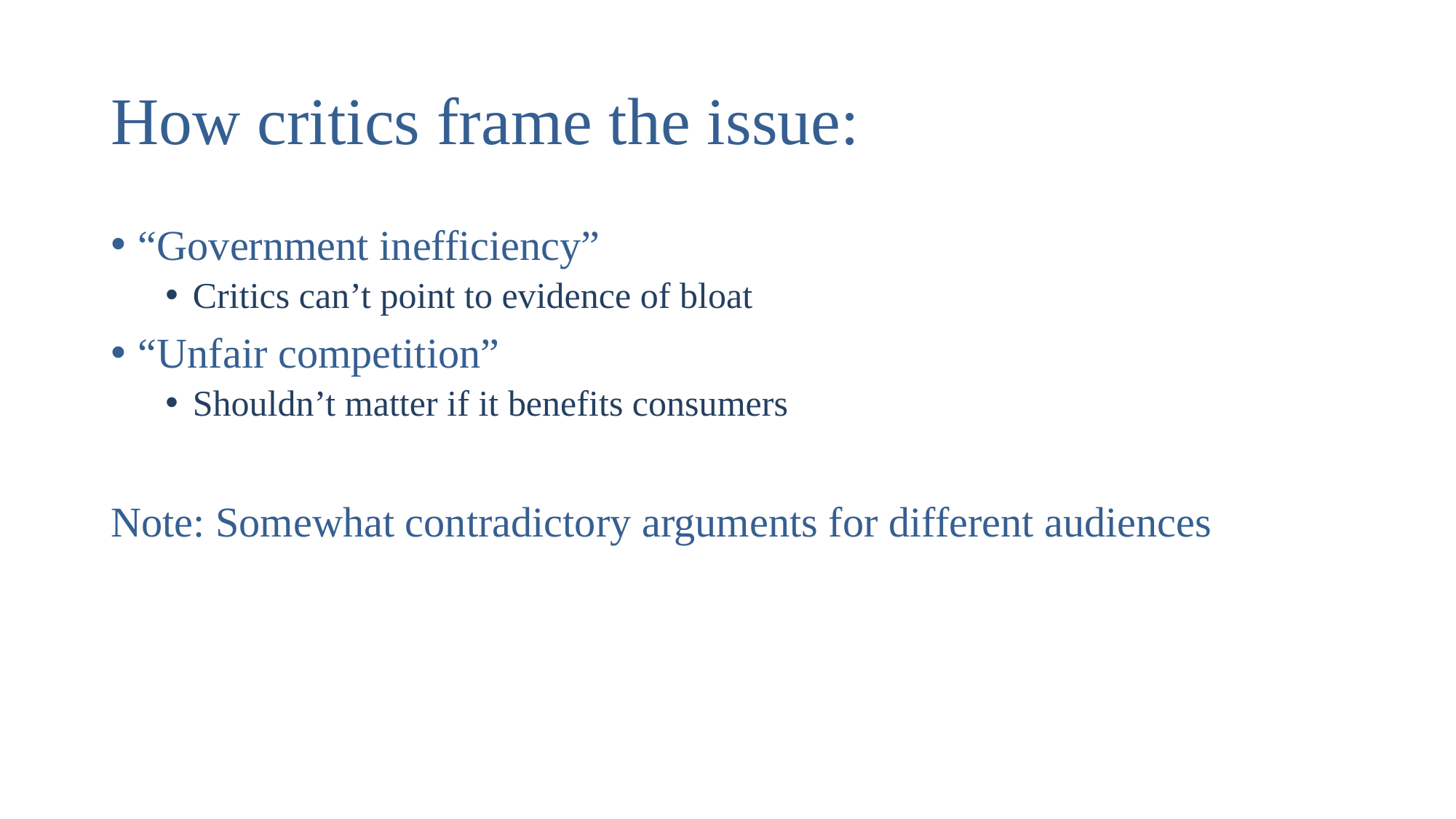

# How critics frame the issue:
“Government inefficiency”
Critics can’t point to evidence of bloat
“Unfair competition”
Shouldn’t matter if it benefits consumers

Note: Somewhat contradictory arguments for different audiences